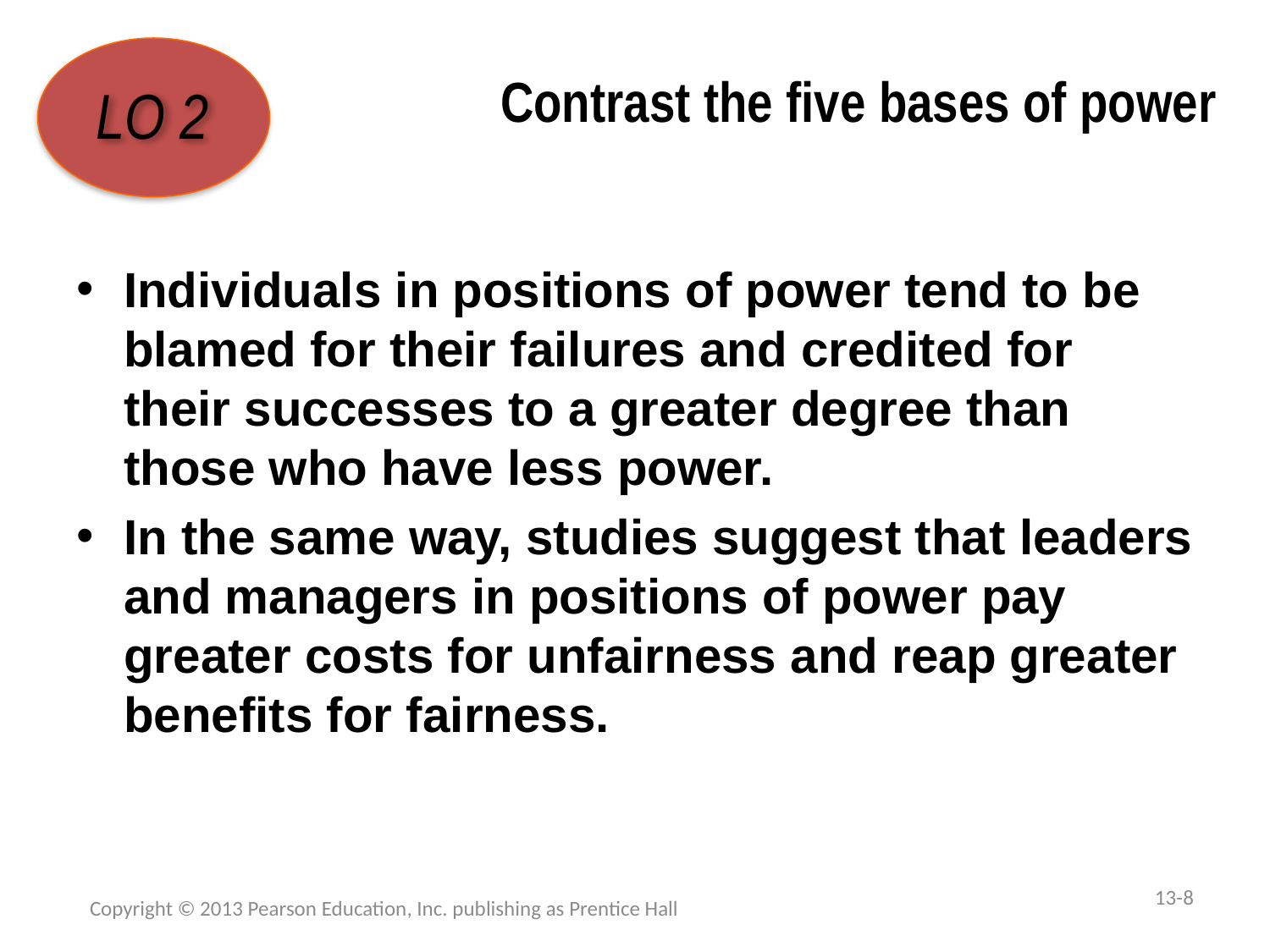

# Contrast the five bases of power

LO 2
Individuals in positions of power tend to be blamed for their failures and credited for their successes to a greater degree than those who have less power.
In the same way, studies suggest that leaders and managers in positions of power pay greater costs for unfairness and reap greater benefits for fairness.
13-8
Copyright © 2013 Pearson Education, Inc. publishing as Prentice Hall
1